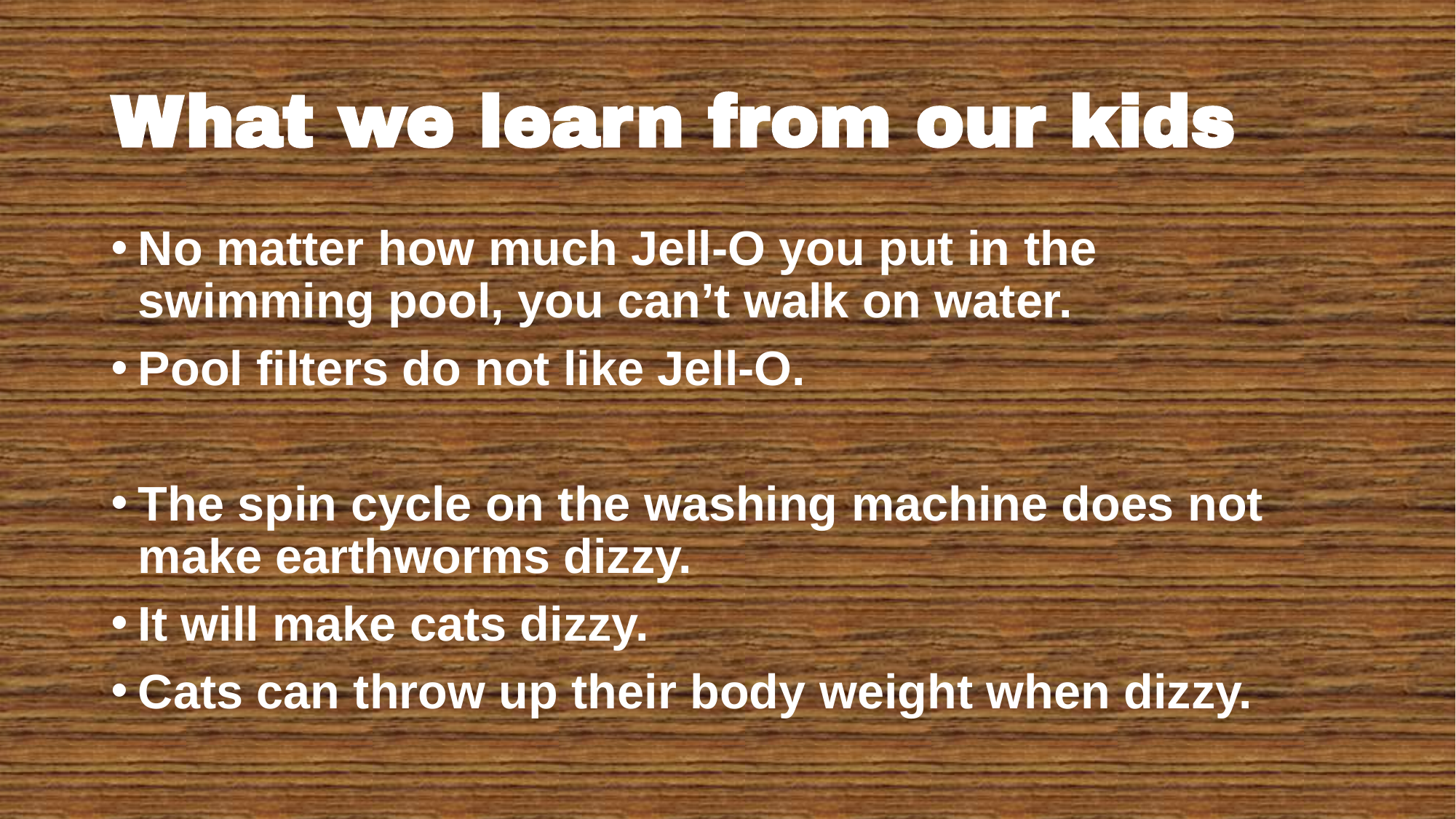

# What we learn from our kids
No matter how much Jell-O you put in the swimming pool, you can’t walk on water.
Pool filters do not like Jell-O.

The spin cycle on the washing machine does not make earthworms dizzy.
It will make cats dizzy.
Cats can throw up their body weight when dizzy.